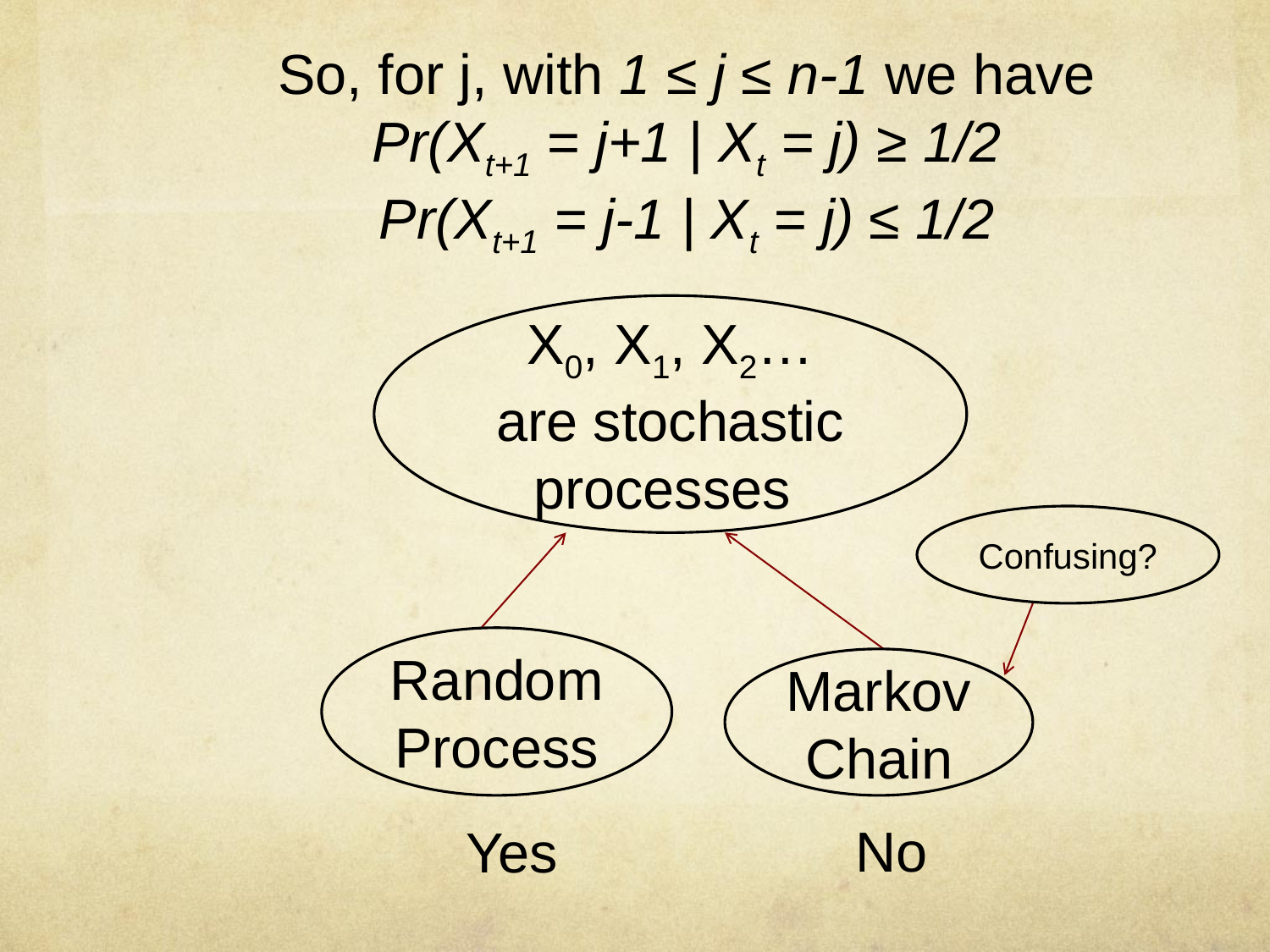

So, for j, with 1 ≤ j ≤ n-1 we have
Pr(Xt+1 = j+1 | Xt = j) ≥ 1/2
Pr(Xt+1 = j-1 | Xt = j) ≤ 1/2
X0, X1, X2…
are stochastic processes
Confusing?
Random Process
Markov Chain
No
Yes